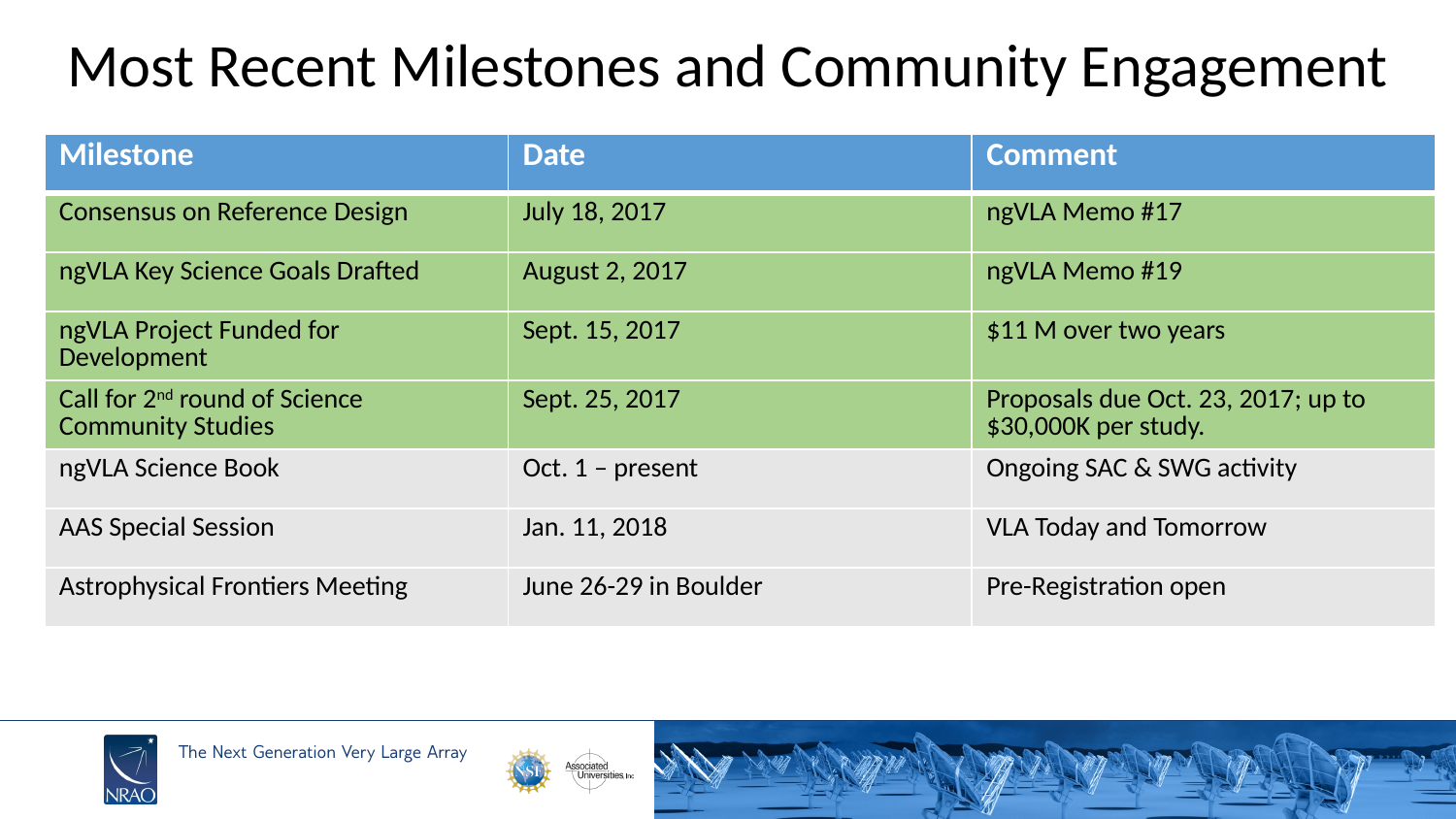

Most Recent Milestones and Community Engagement
| Milestone | Date | Comment |
| --- | --- | --- |
| Consensus on Reference Design | July 18, 2017 | ngVLA Memo #17 |
| ngVLA Key Science Goals Drafted | August 2, 2017 | ngVLA Memo #19 |
| ngVLA Project Funded for Development | Sept. 15, 2017 | $11 M over two years |
| Call for 2nd round of Science Community Studies | Sept. 25, 2017 | Proposals due Oct. 23, 2017; up to $30,000K per study. |
| ngVLA Science Book | Oct. 1 – present | Ongoing SAC & SWG activity |
| AAS Special Session | Jan. 11, 2018 | VLA Today and Tomorrow |
| Astrophysical Frontiers Meeting | June 26-29 in Boulder | Pre-Registration open |